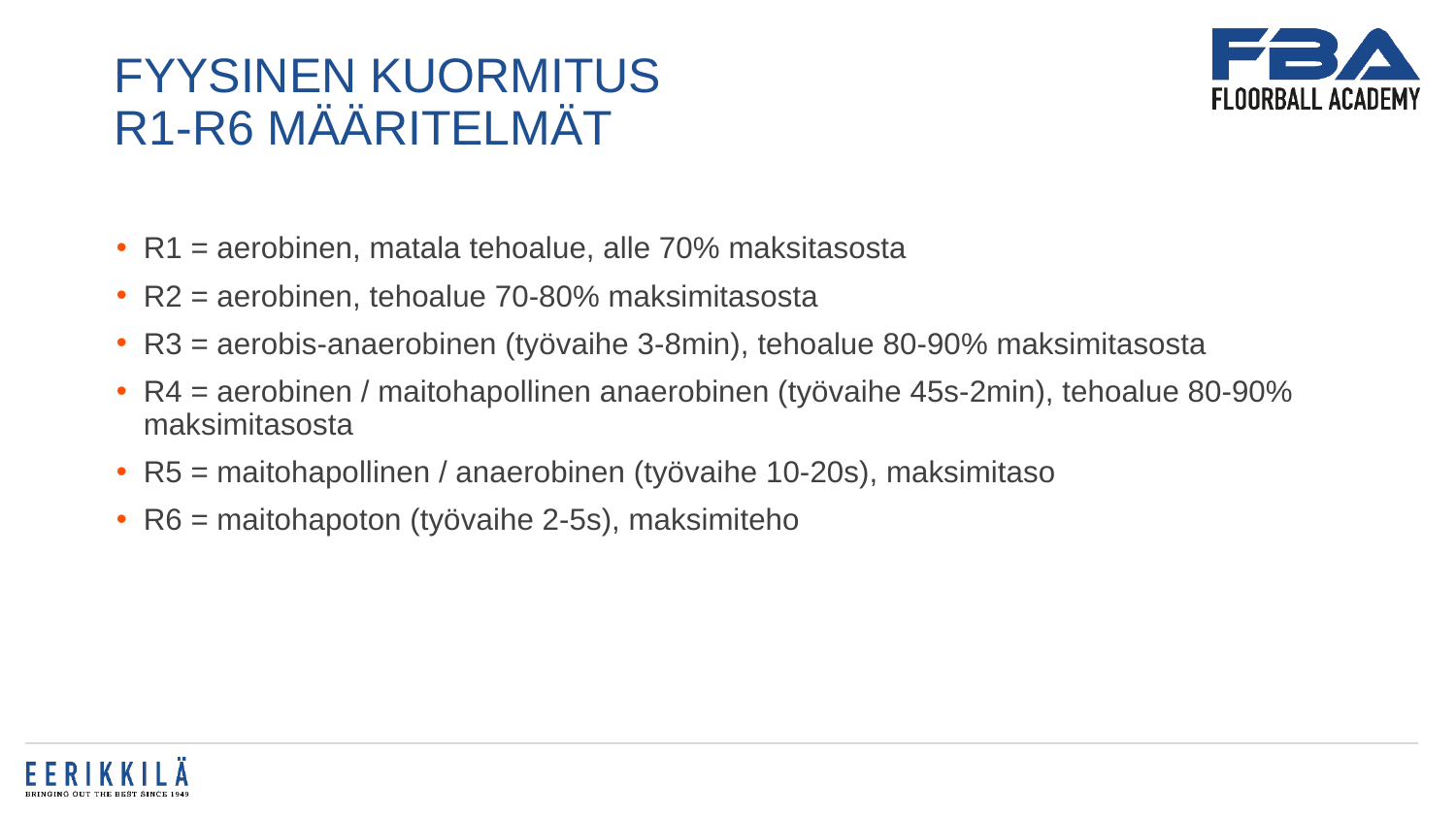

# Fyysinen kuormitus R1-r6 määritelmät
R1 = aerobinen, matala tehoalue, alle 70% maksitasosta
R2 = aerobinen, tehoalue 70-80% maksimitasosta
R3 = aerobis-anaerobinen (työvaihe 3-8min), tehoalue 80-90% maksimitasosta
R4 = aerobinen / maitohapollinen anaerobinen (työvaihe 45s-2min), tehoalue 80-90% maksimitasosta
R5 = maitohapollinen / anaerobinen (työvaihe 10-20s), maksimitaso
R6 = maitohapoton (työvaihe 2-5s), maksimiteho